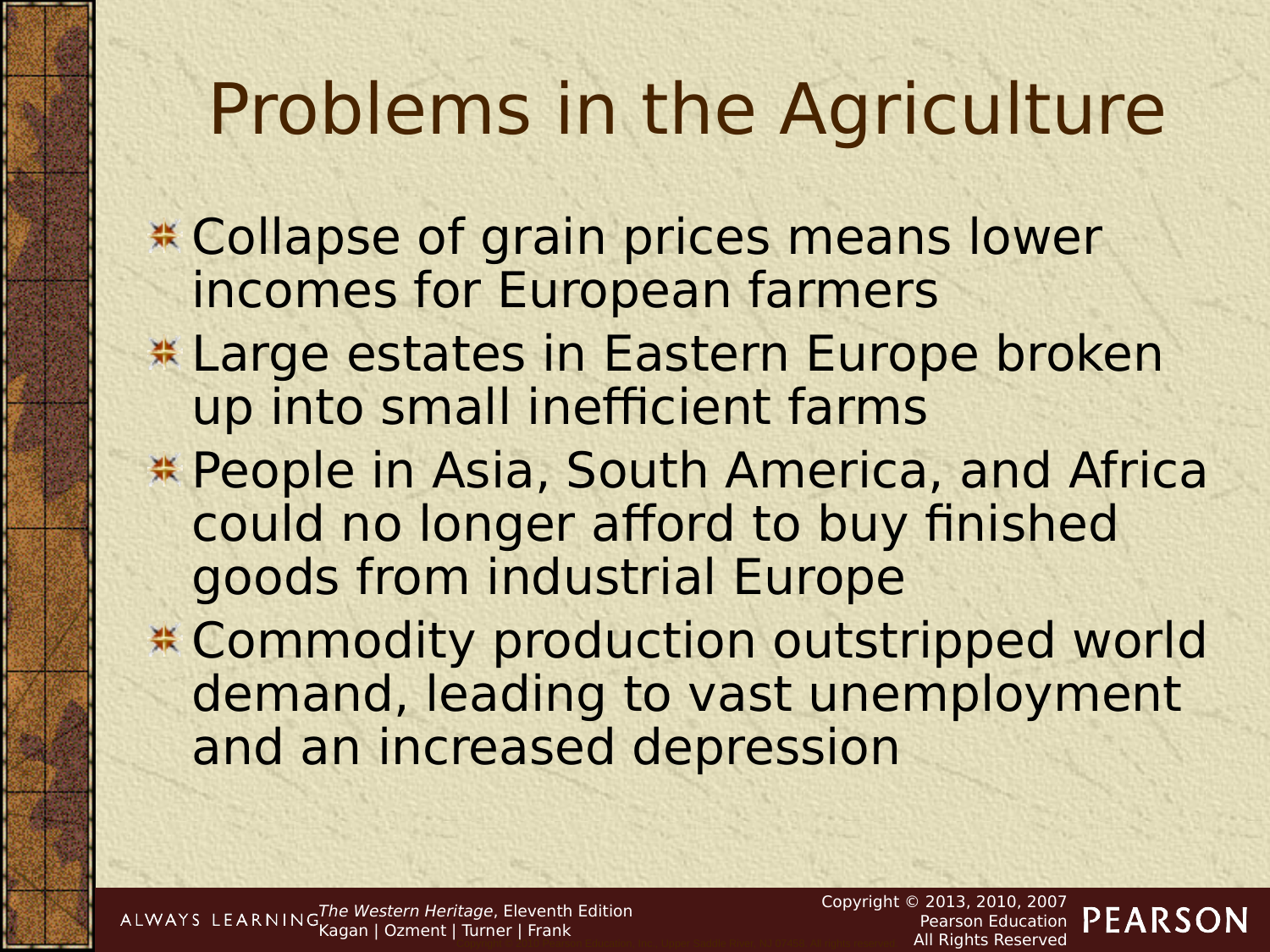

Problems in the Agriculture
Collapse of grain prices means lower incomes for European farmers
Large estates in Eastern Europe broken up into small inefficient farms
People in Asia, South America, and Africa could no longer afford to buy finished goods from industrial Europe
Commodity production outstripped world demand, leading to vast unemployment and an increased depression
Copyright © 2010 Pearson Education, Inc., Upper Saddle River, NJ 07458. All rights reserved.